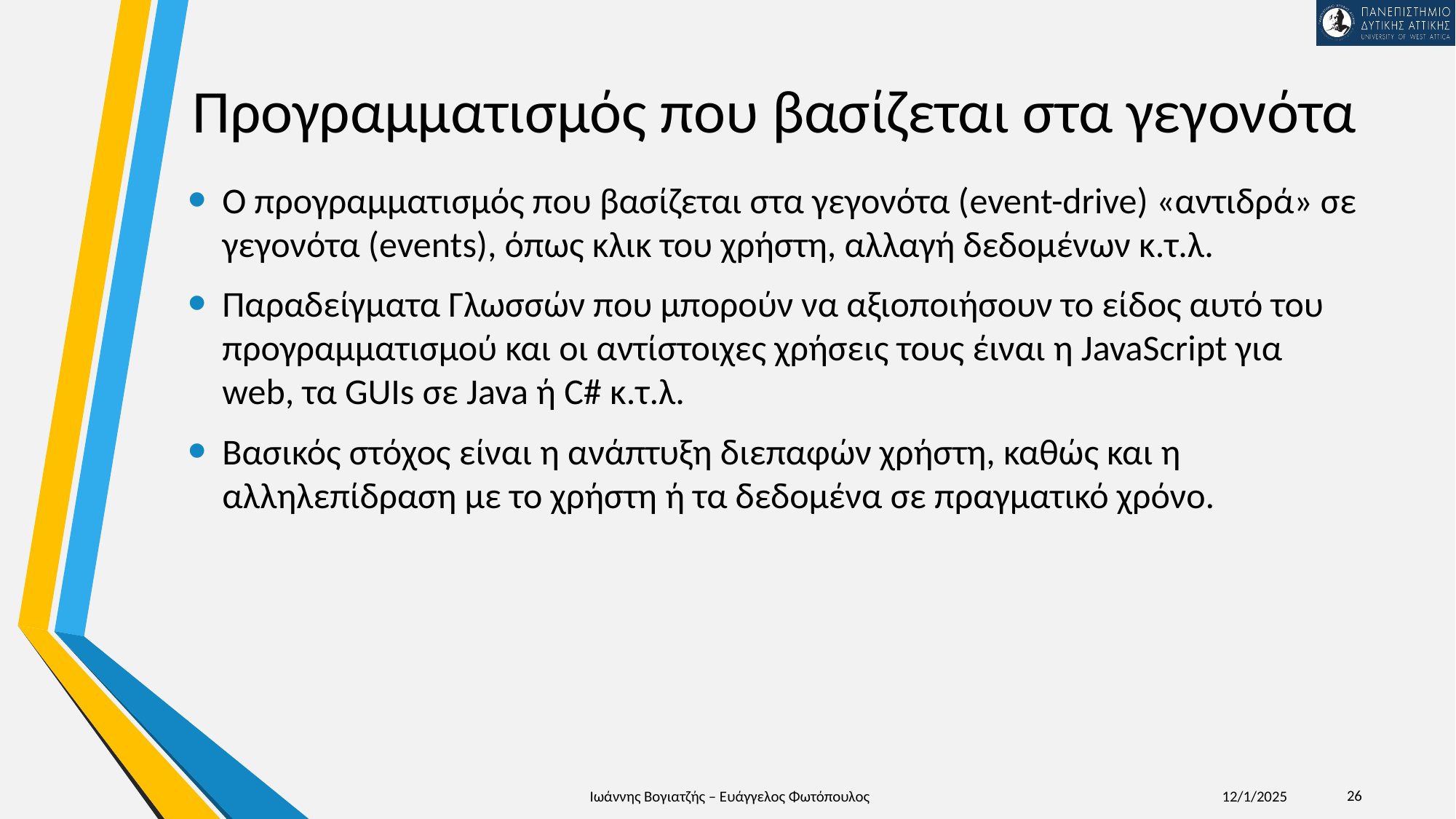

# Προγραμματισμός που βασίζεται στα γεγονότα
Ο προγραμματισμός που βασίζεται στα γεγονότα (event-drive) «αντιδρά» σε γεγονότα (events), όπως κλικ του χρήστη, αλλαγή δεδομένων κ.τ.λ.
Παραδείγματα Γλωσσών που μπορούν να αξιοποιήσουν το είδος αυτό του προγραμματισμού και οι αντίστοιχες χρήσεις τους έιναι η JavaScript για web, τα GUIs σε Java ή C# κ.τ.λ.
Βασικός στόχος είναι η ανάπτυξη διεπαφών χρήστη, καθώς και η αλληλεπίδραση με το χρήστη ή τα δεδομένα σε πραγματικό χρόνο.
26
Ιωάννης Βογιατζής – Ευάγγελος Φωτόπουλος
12/1/2025